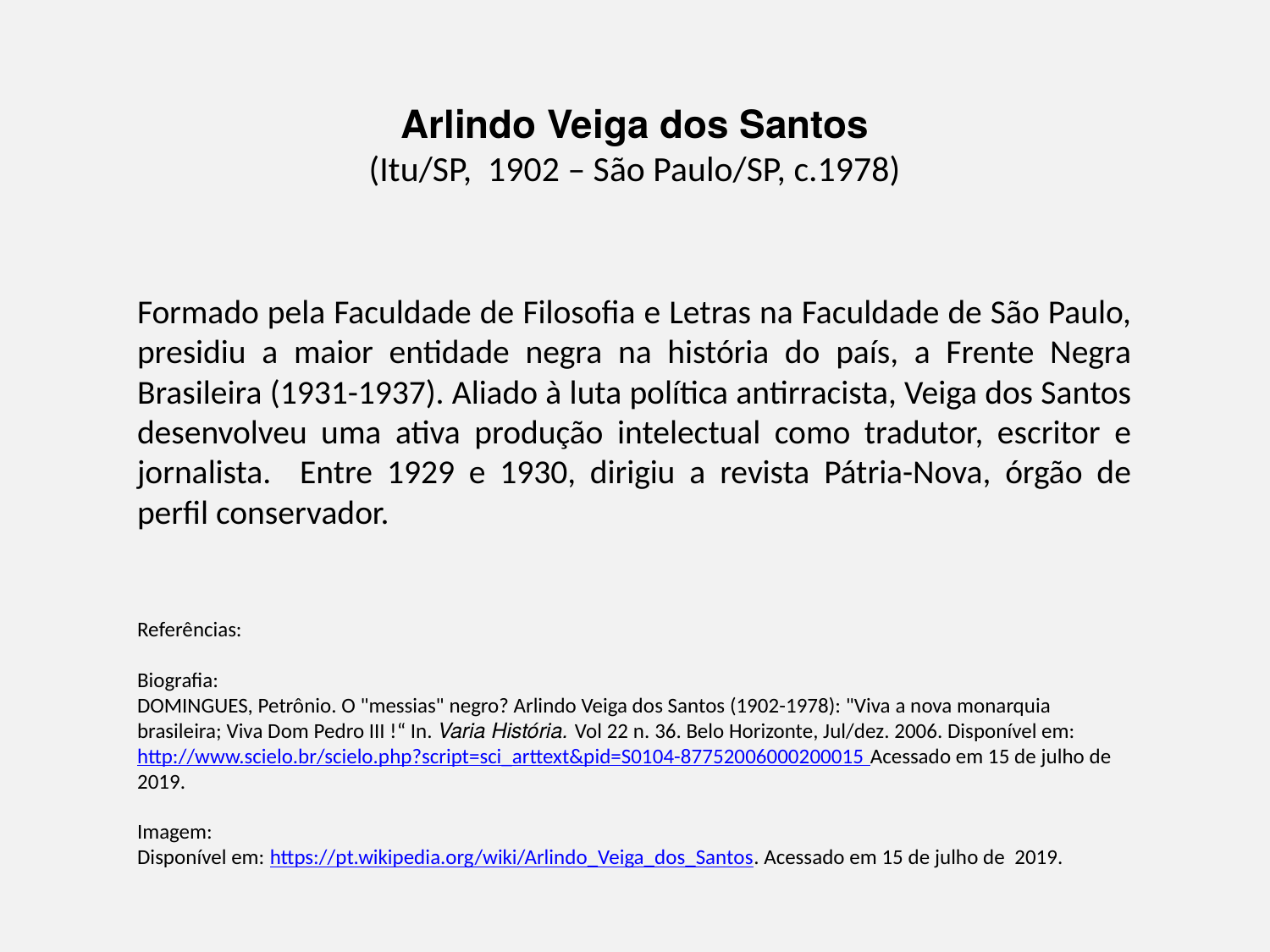

Arlindo Veiga dos Santos
(Itu/SP,  1902 – São Paulo/SP, c.1978)

Formado pela Faculdade de Filosofia e Letras na Faculdade de São Paulo, presidiu a maior entidade negra na história do país, a Frente Negra Brasileira (1931-1937). Aliado à luta política antirracista, Veiga dos Santos desenvolveu uma ativa produção intelectual como tradutor, escritor e jornalista.  Entre 1929 e 1930, dirigiu a revista Pátria-Nova, órgão de perfil conservador.

Referências:

Biografia:
DOMINGUES, Petrônio. O "messias" negro? Arlindo Veiga dos Santos (1902-1978): "Viva a nova monarquia brasileira; Viva Dom Pedro III !“ In. Varia História. Vol 22 n. 36. Belo Horizonte, Jul/dez. 2006. Disponível em: http://www.scielo.br/scielo.php?script=sci_arttext&pid=S0104-87752006000200015 Acessado em 15 de julho de  2019.

Imagem:
Disponível em: https://pt.wikipedia.org/wiki/Arlindo_Veiga_dos_Santos. Acessado em 15 de julho de  2019.